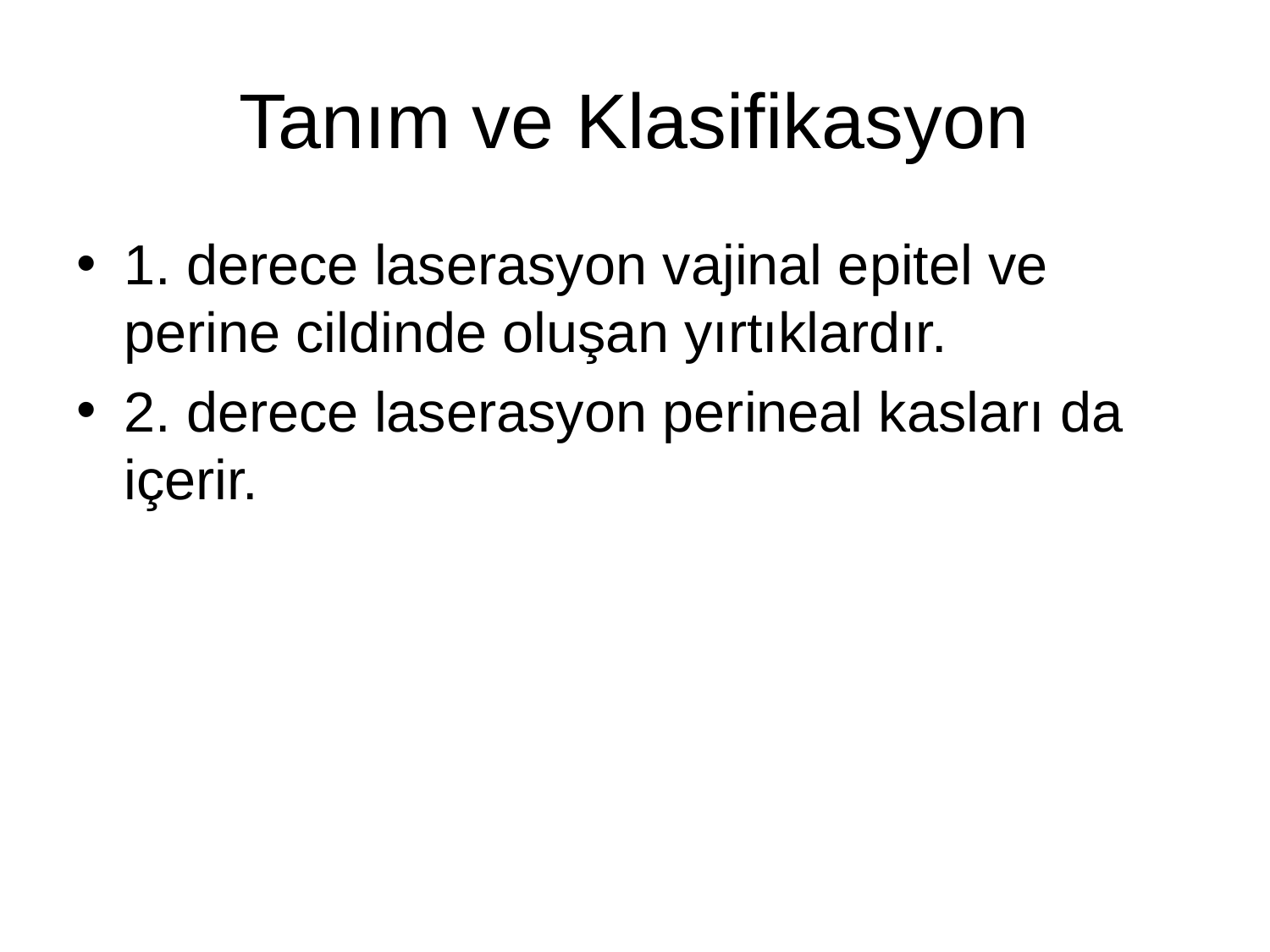

# Tanım ve Klasifikasyon
1. derece laserasyon vajinal epitel ve perine cildinde oluşan yırtıklardır.
2. derece laserasyon perineal kasları da içerir.